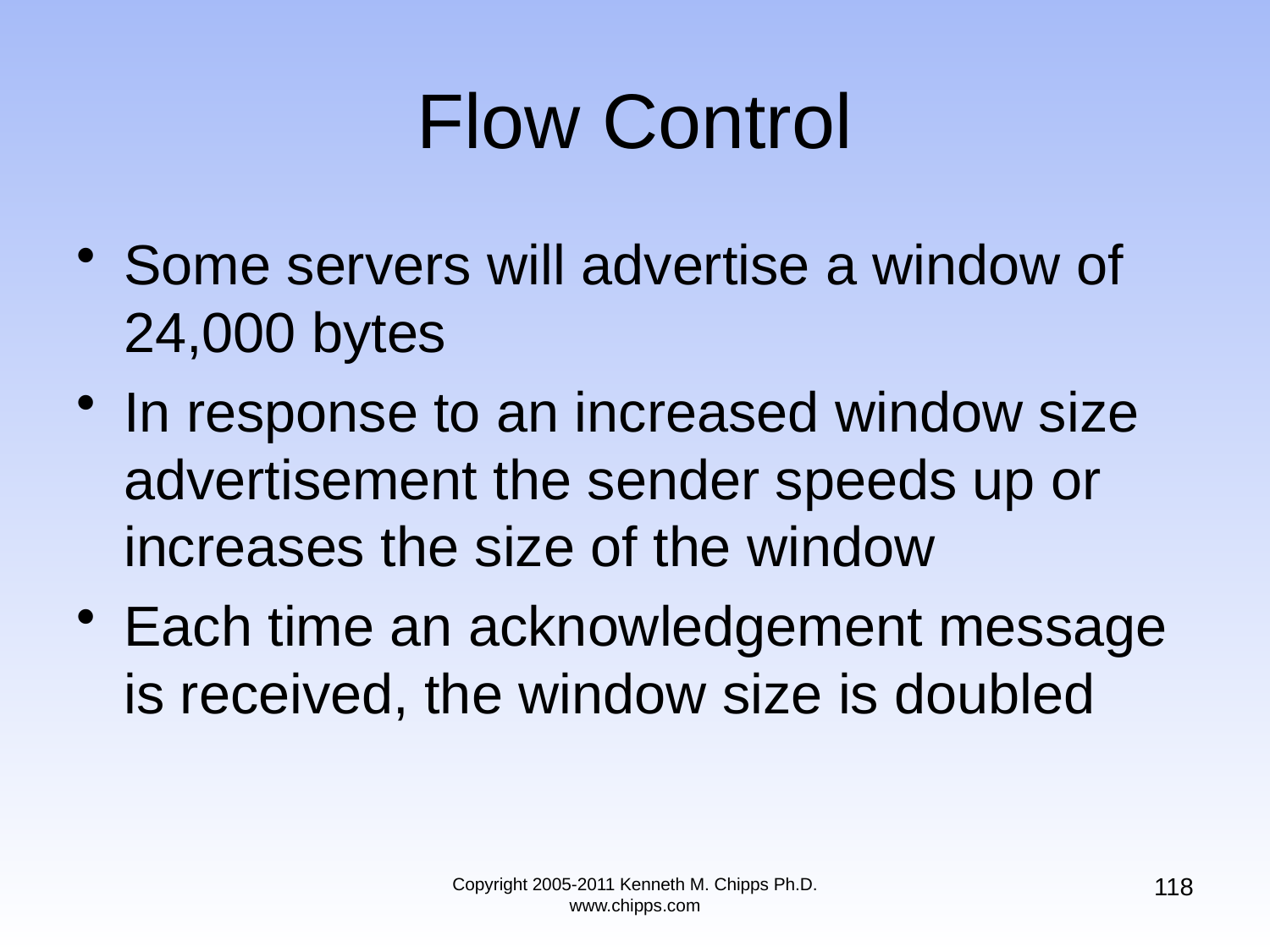

# Flow Control
Some servers will advertise a window of 24,000 bytes
In response to an increased window size advertisement the sender speeds up or increases the size of the window
Each time an acknowledgement message is received, the window size is doubled
118
Copyright 2005-2011 Kenneth M. Chipps Ph.D. www.chipps.com